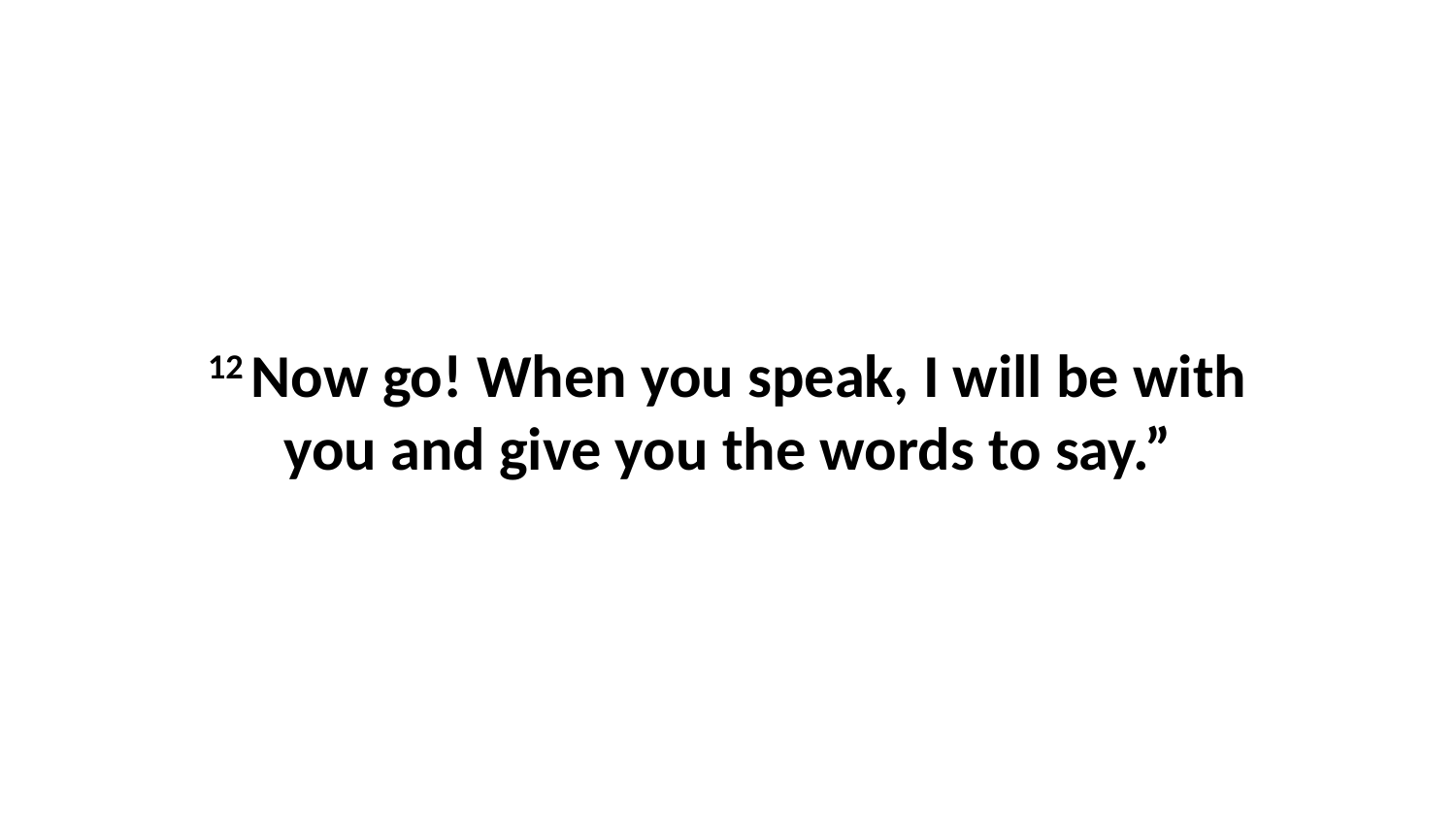

12 Now go! When you speak, I will be with you and give you the words to say.”